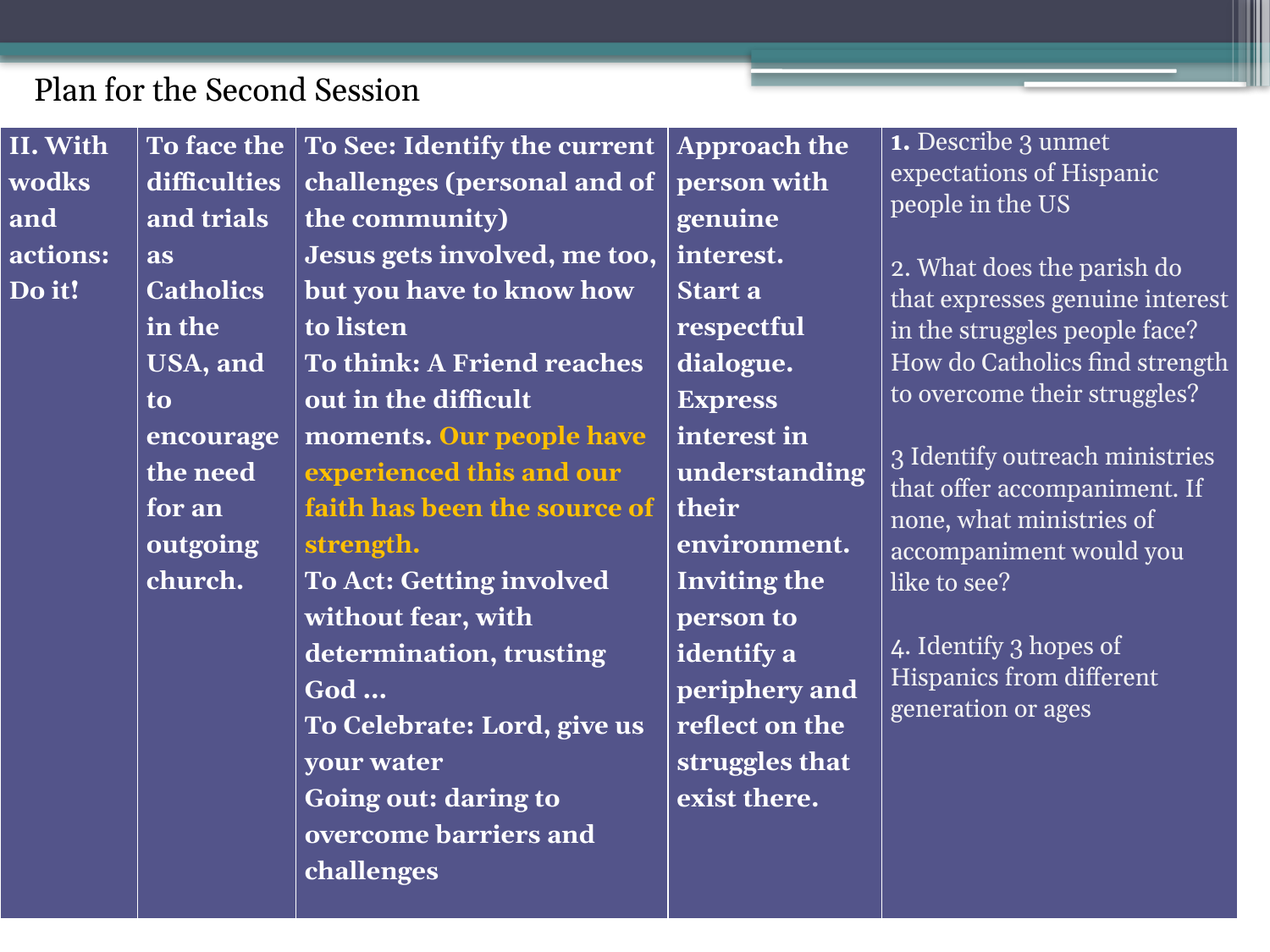

Plan for the Second Session
| II. With wodks and actions: Do it! | To face the difficulties and trials as Catholics in the USA, and to encourage the need for an outgoing church. | To See: Identify the current challenges (personal and of the community) Jesus gets involved, me too, but you have to know how to listen To think: A Friend reaches out in the difficult moments. Our people have experienced this and our faith has been the source of strength. To Act: Getting involved without fear, with determination, trusting God ... To Celebrate: Lord, give us your water Going out: daring to overcome barriers and challenges | Approach the person with genuine interest. Start a respectful dialogue. Express interest in understanding their environment. Inviting the person to identify a periphery and reflect on the struggles that exist there. | 1. Describe 3 unmet expectations of Hispanic people in the US 2. What does the parish do that expresses genuine interest in the struggles people face? How do Catholics find strength to overcome their struggles? 3 Identify outreach ministries that offer accompaniment. If none, what ministries of accompaniment would you like to see? 4. Identify 3 hopes of Hispanics from different generation or ages |
| --- | --- | --- | --- | --- |